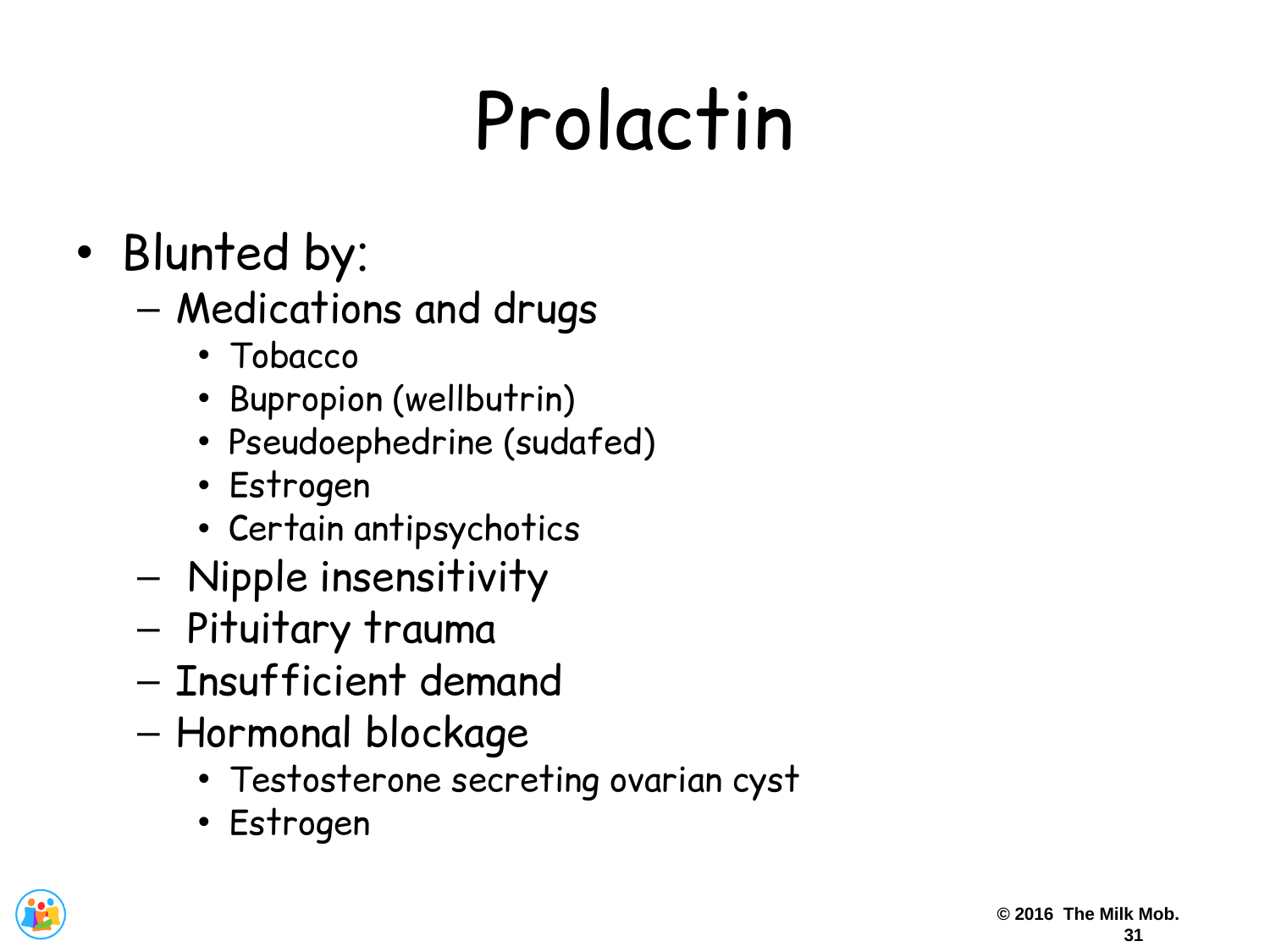

Prolactin
Blunted by:
Medications and drugs
Tobacco
Bupropion (wellbutrin)
Pseudoephedrine (sudafed)
Estrogen
Certain antipsychotics
 Nipple insensitivity
 Pituitary trauma
Insufficient demand
Hormonal blockage
Testosterone secreting ovarian cyst
Estrogen